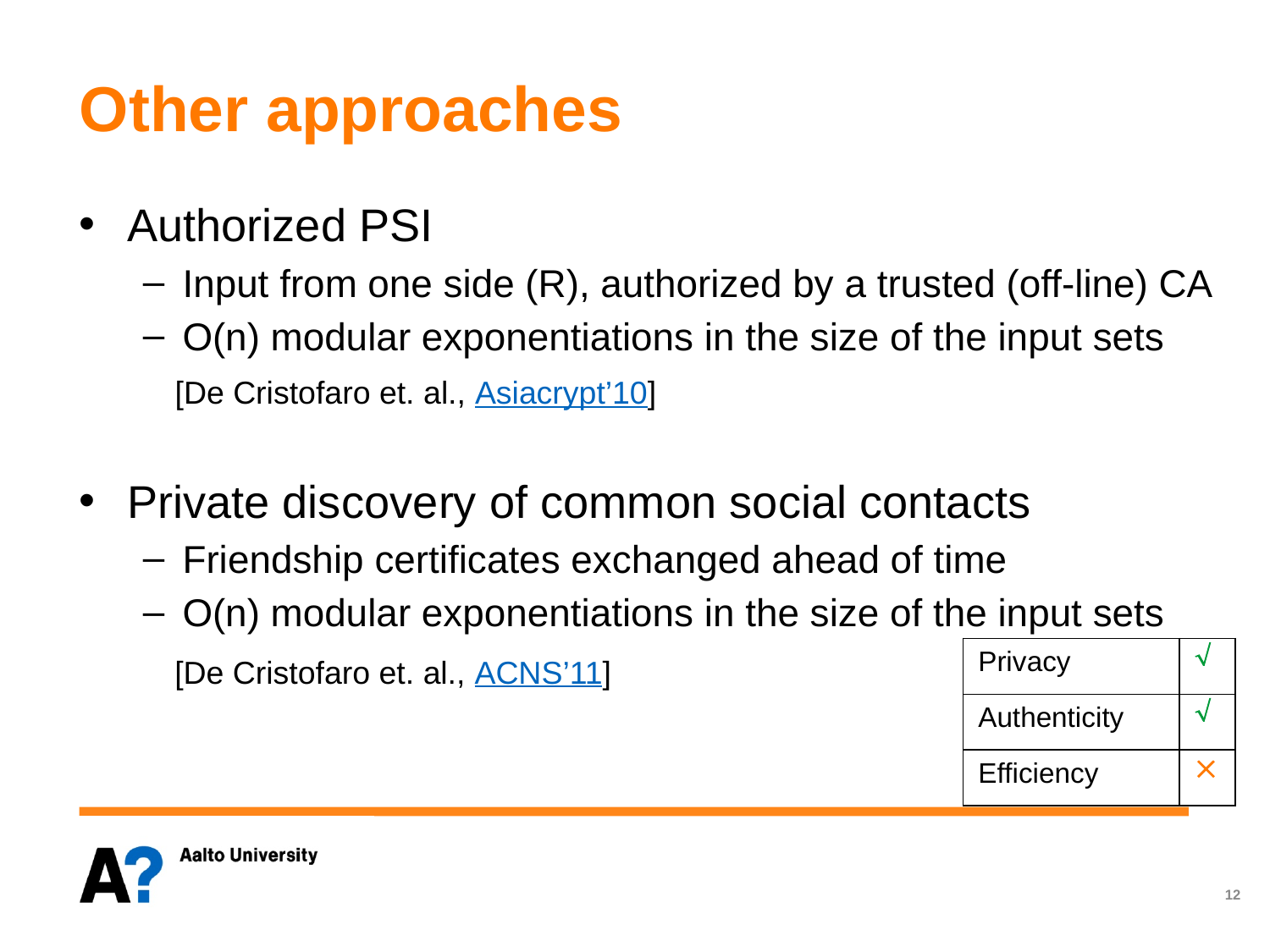

# Other approaches
Authorized PSI
Input from one side (R), authorized by a trusted (off-line) CA
O(n) modular exponentiations in the size of the input sets

Private discovery of common social contacts
Friendship certificates exchanged ahead of time
O(n) modular exponentiations in the size of the input sets
[De Cristofaro et. al., Asiacrypt’10]
| Privacy | √ |
| --- | --- |
| Authenticity | √ |
| Efficiency | × |
[De Cristofaro et. al., ACNS’11]
12